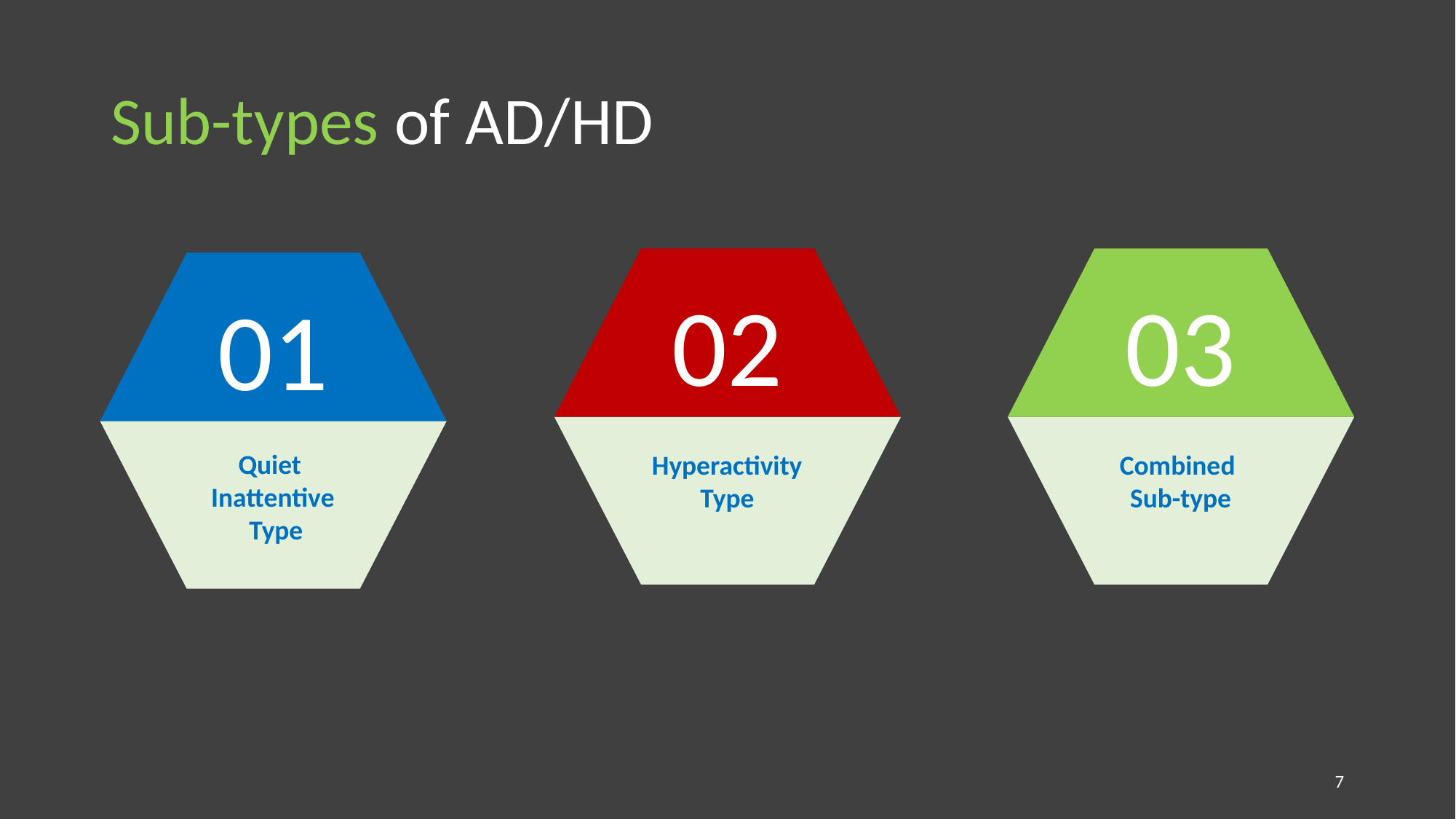

# Sub-types of AD/HD

02

Hyperactivity
Type

03

Combined
Sub-type

01

Quiet
Inattentive
 Type